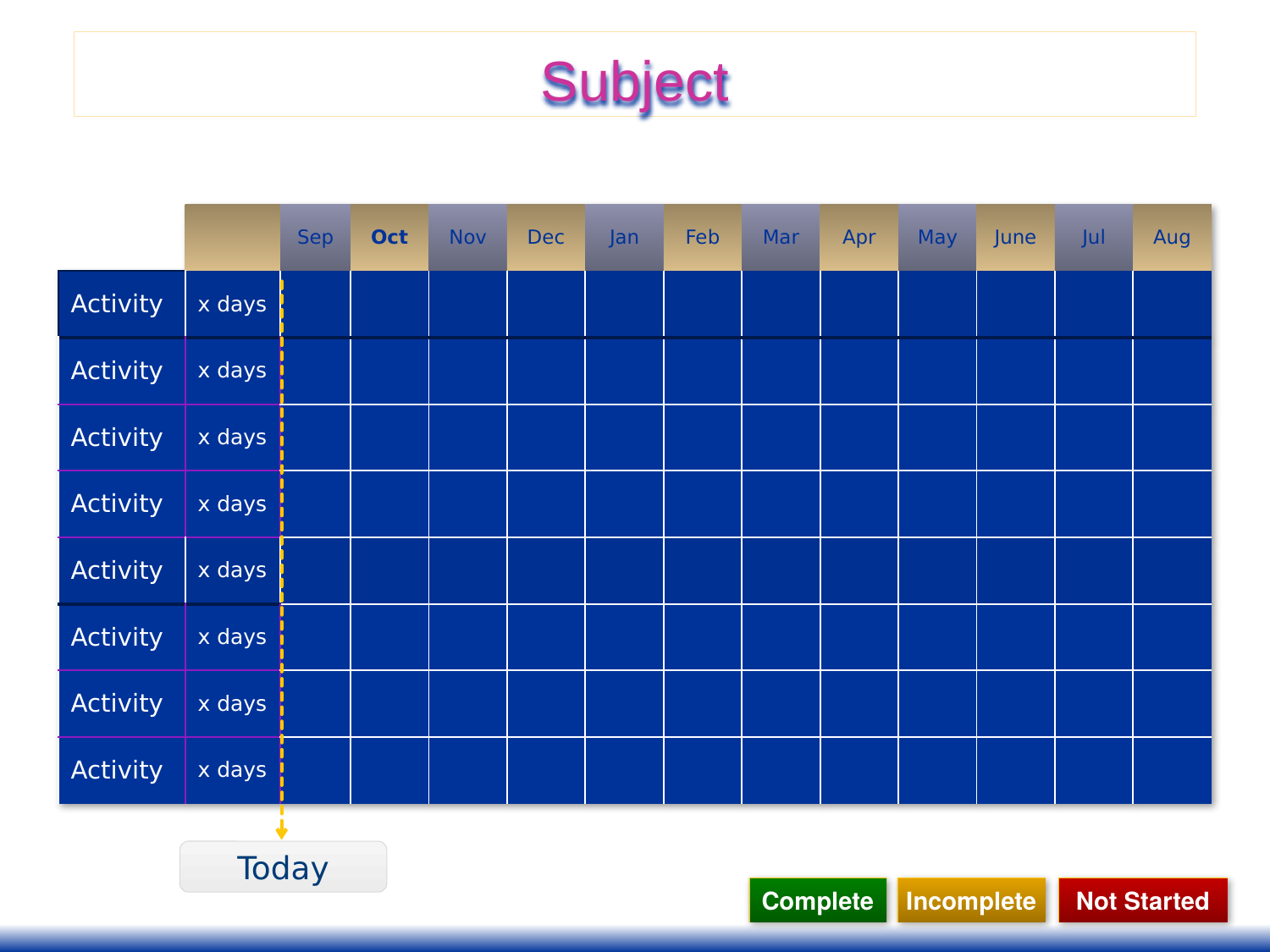

# Subject
Teacher _______________
|  |  | Sep | Oct | Nov | Dec | Jan | Feb | Mar | Apr | May | June | Jul | Aug |
| --- | --- | --- | --- | --- | --- | --- | --- | --- | --- | --- | --- | --- | --- |
| Activity | x days |  |  |  |  |  |  |  |  |  |  |  |  |
| Activity | x days |  |  |  |  |  |  |  |  |  |  |  |  |
| Activity | x days |  |  |  |  |  |  |  |  |  |  |  |  |
| Activity | x days |  |  |  |  |  |  |  |  |  |  |  |  |
| Activity | x days |  |  |  |  |  |  |  |  |  |  |  |  |
| Activity | x days |  |  |  |  |  |  |  |  |  |  |  |  |
| Activity | x days |  |  |  |  |  |  |  |  |  |  |  |  |
| Activity | x days |  |  |  |  |  |  |  |  |  |  |  |  |
Today
Complete
Incomplete
Not Started